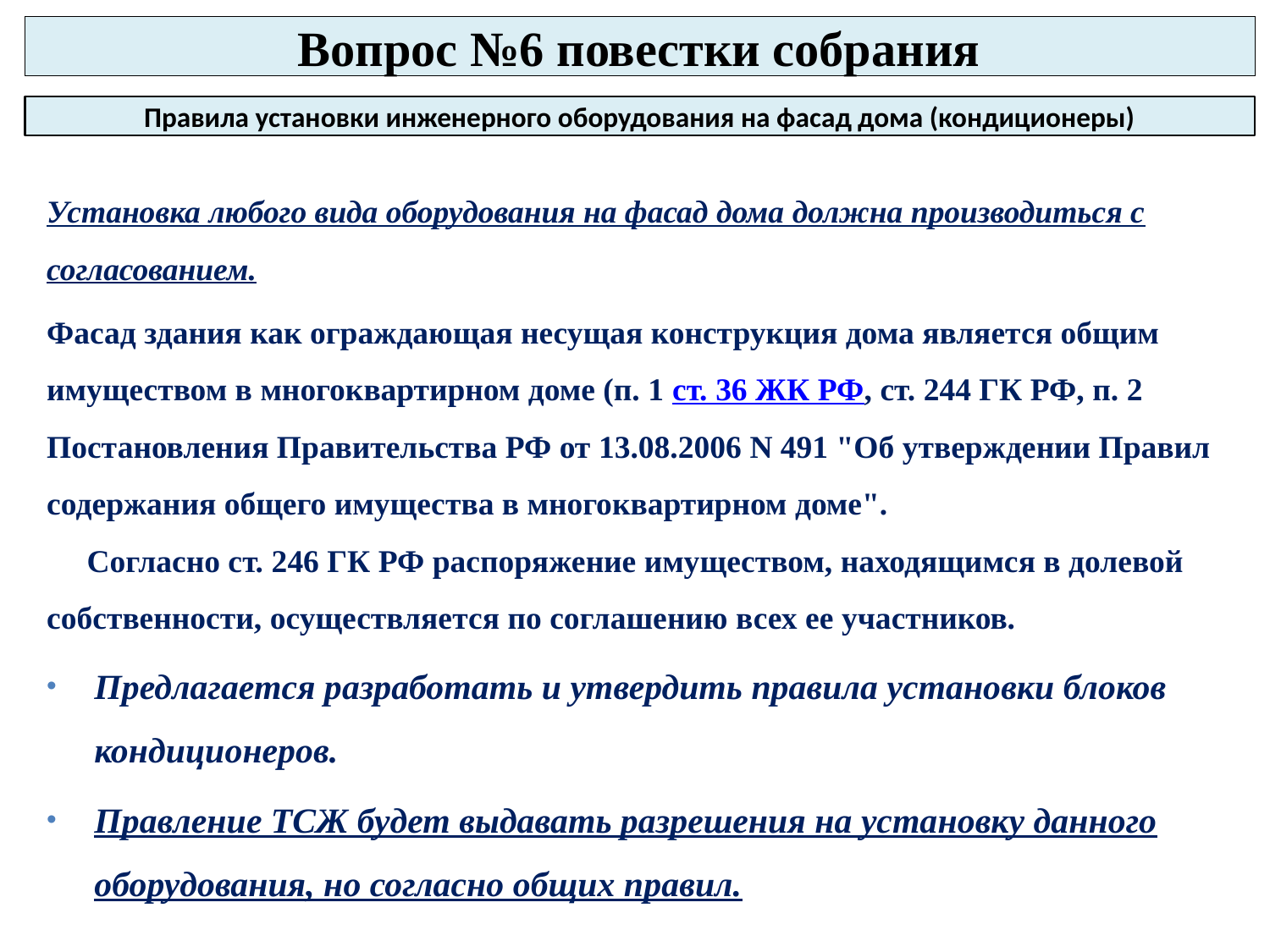

Вопрос №6 повестки собрания
Правила установки инженерного оборудования на фасад дома (кондиционеры)
Установка любого вида оборудования на фасад дома должна производиться с согласованием.
Фасад здания как ограждающая несущая конструкция дома является общим имуществом в многоквартирном доме (п. 1 ст. 36 ЖК РФ, ст. 244 ГК РФ, п. 2 Постановления Правительства РФ от 13.08.2006 N 491 "Об утверждении Правил содержания общего имущества в многоквартирном доме".
     Согласно ст. 246 ГК РФ распоряжение имуществом, находящимся в долевой собственности, осуществляется по соглашению всех ее участников.
Предлагается разработать и утвердить правила установки блоков кондиционеров.
Правление ТСЖ будет выдавать разрешения на установку данного оборудования, но согласно общих правил.